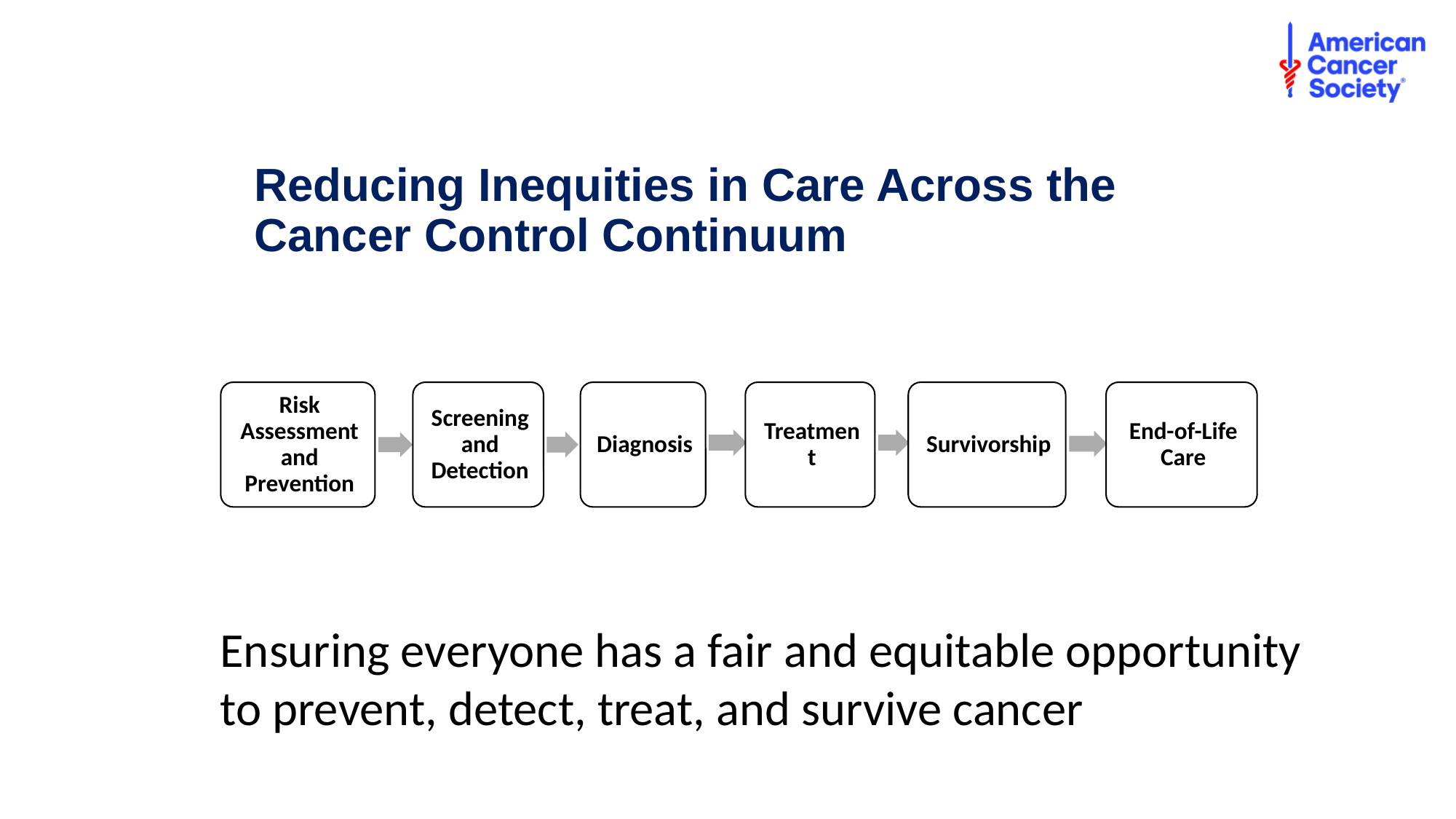

Reducing Inequities in Care Across the Cancer Control Continuum

Risk Assessment and Prevention

Screening and Detection

Diagnosis

Treatment

Survivorship

End-of-Life Care
Ensuring everyone has a fair and equitable opportunity
to prevent, detect, treat, and survive cancer